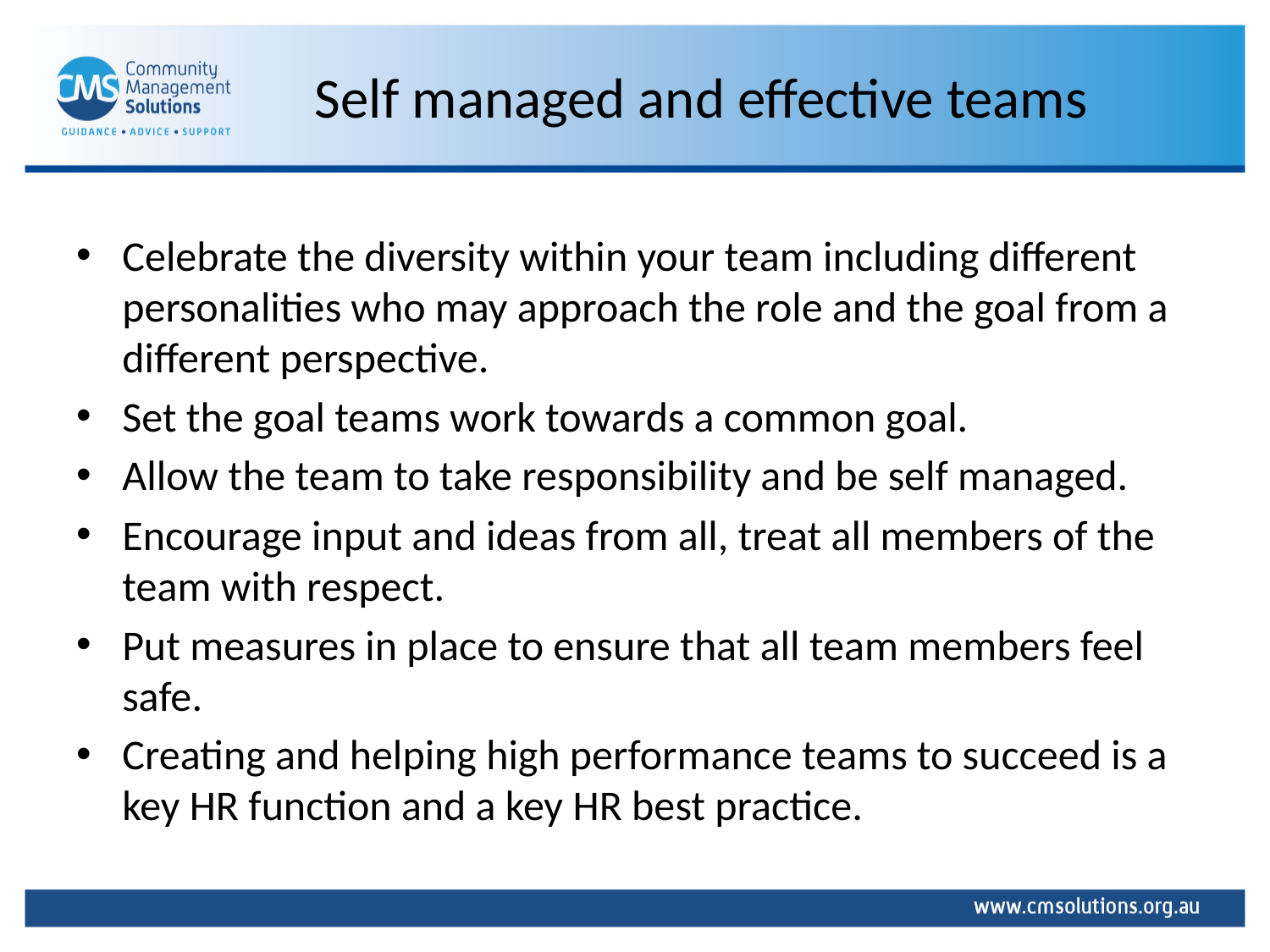

# Self managed and effective teams
Celebrate the diversity within your team including different personalities who may approach the role and the goal from a different perspective.
Set the goal teams work towards a common goal.
Allow the team to take responsibility and be self managed.
Encourage input and ideas from all, treat all members of the team with respect.
Put measures in place to ensure that all team members feel safe.
Creating and helping high performance teams to succeed is a key HR function and a key HR best practice.